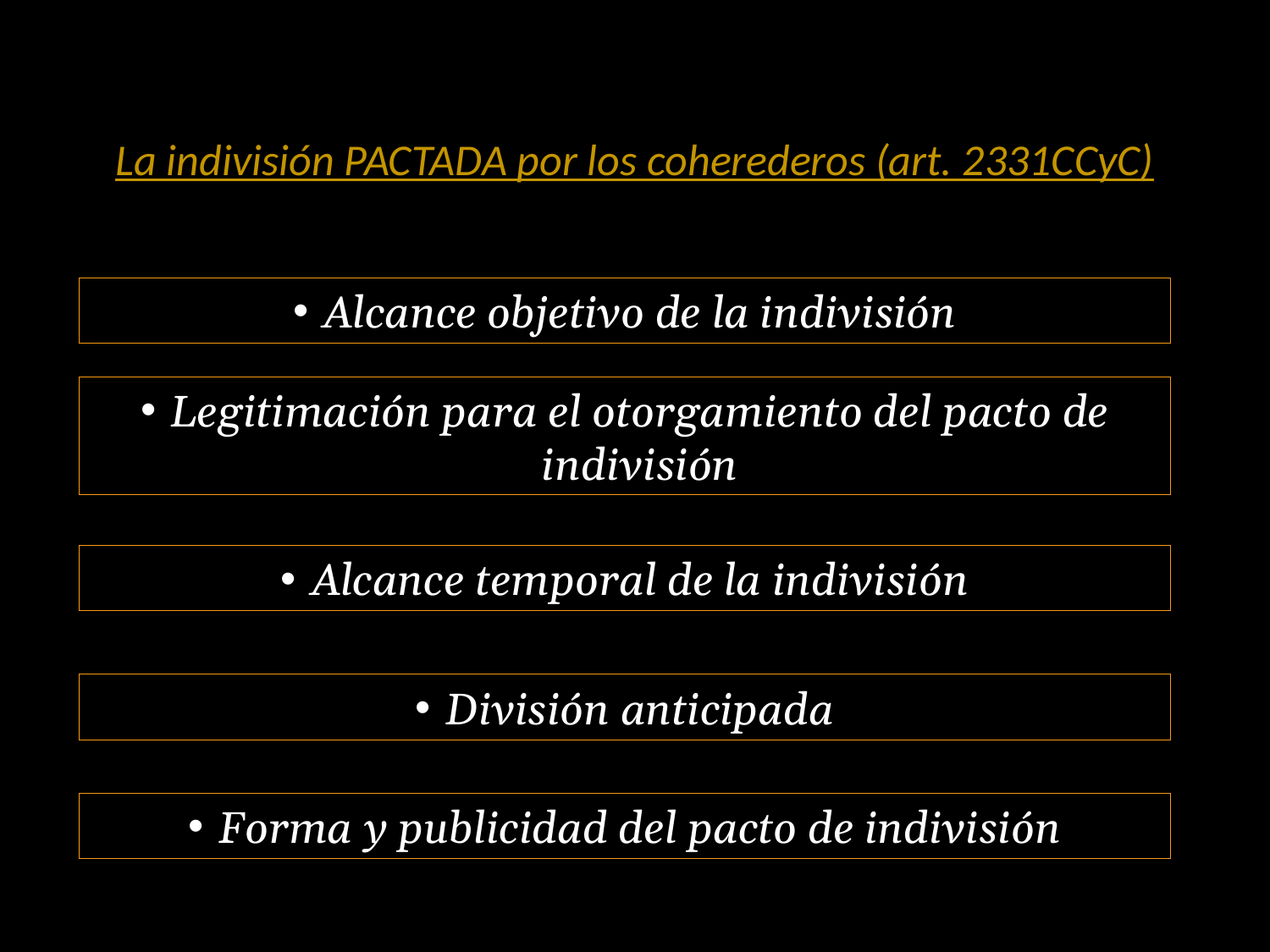

# La indivisión PACTADA por los coherederos (art. 2331CCyC)
Alcance objetivo de la indivisión
Legitimación para el otorgamiento del pacto de indivisión
Alcance temporal de la indivisión
División anticipada
Forma y publicidad del pacto de indivisión